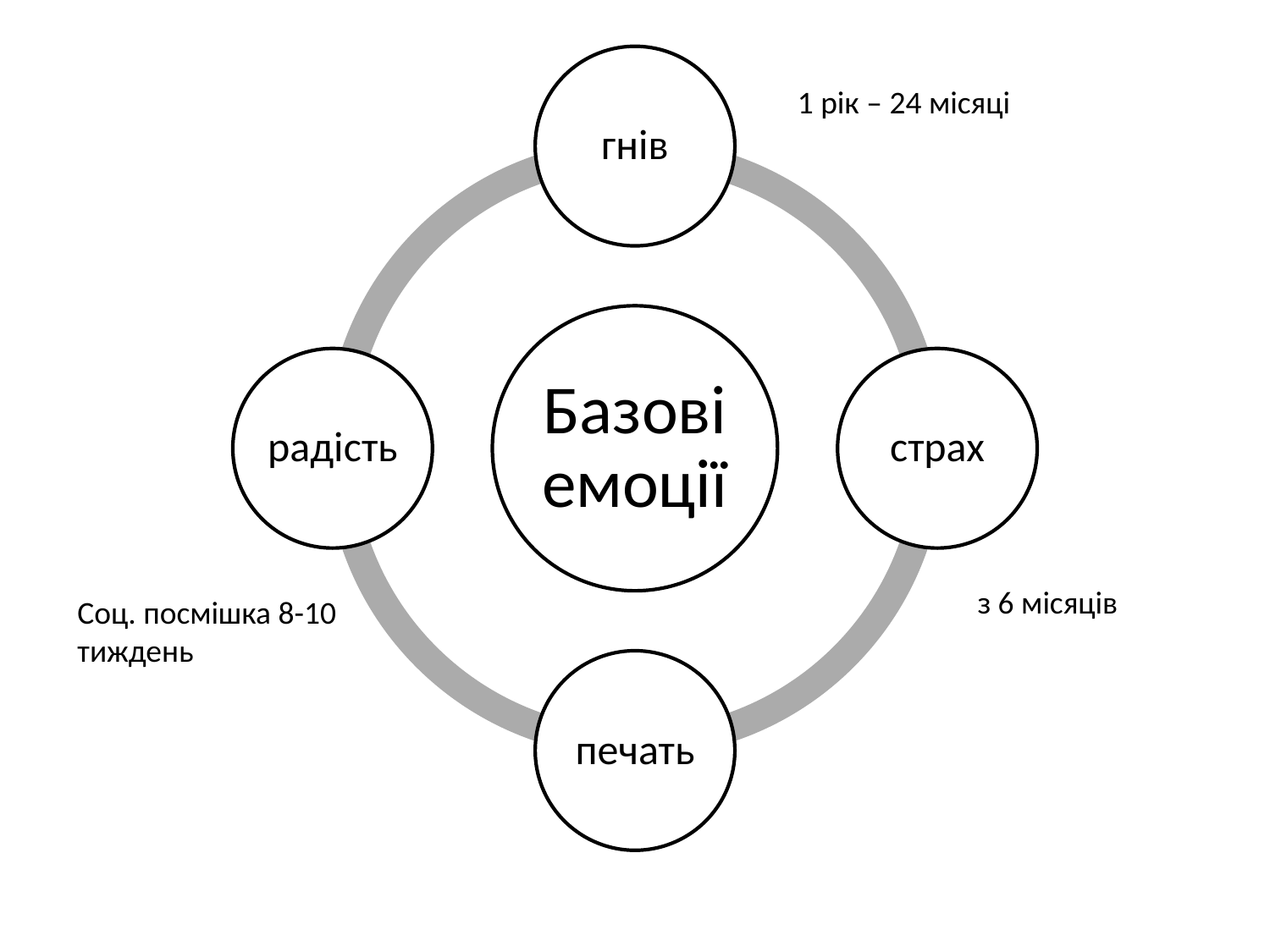

Базові емоції
гнів
страх
печать
радість
1 рік – 24 місяці
з 6 місяців
Соц. посмішка 8-10 тиждень